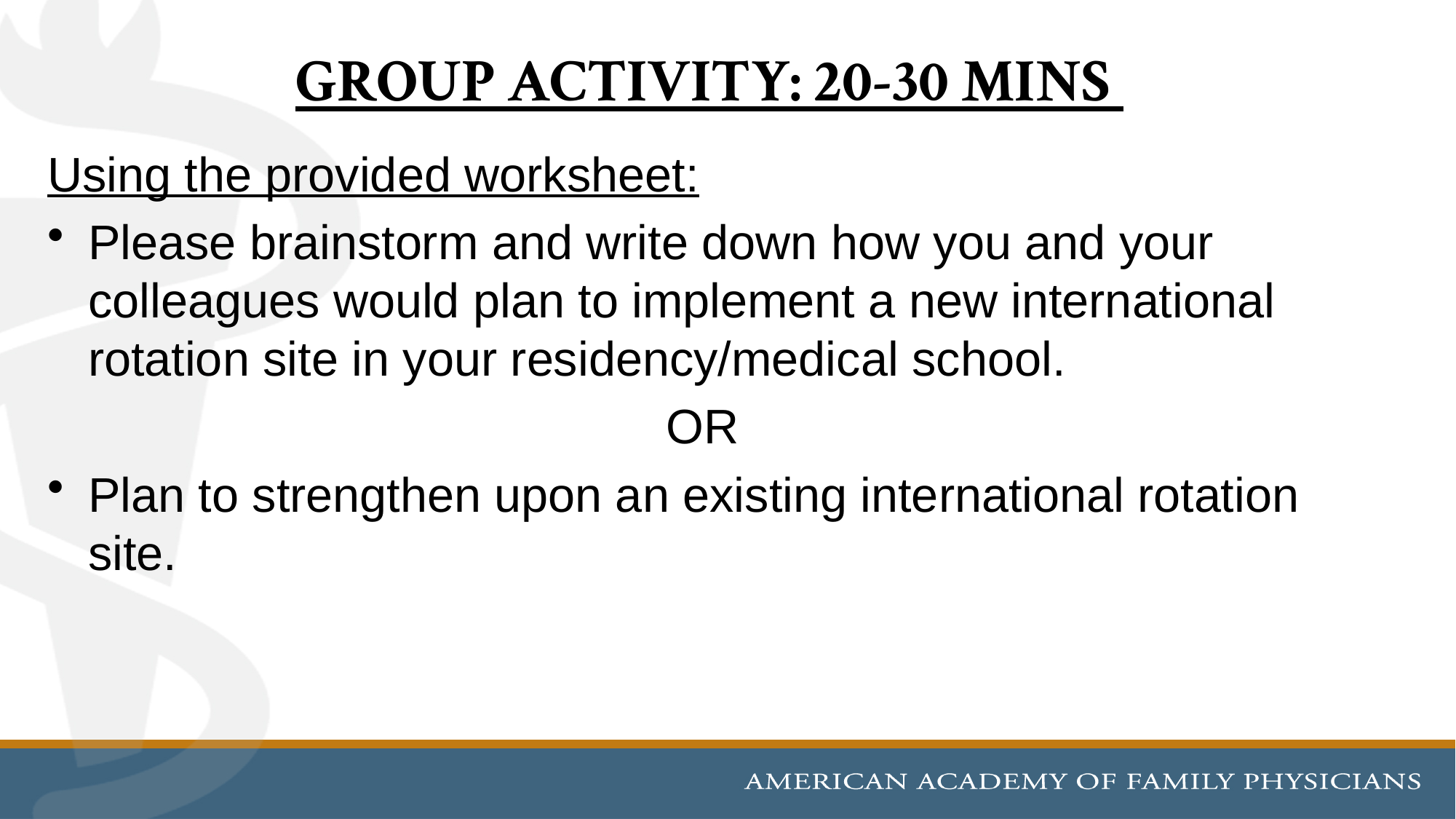

# GROUP ACTIVITY: 20-30 MINS
Using the provided worksheet:
Please brainstorm and write down how you and your colleagues would plan to implement a new international rotation site in your residency/medical school.
OR
Plan to strengthen upon an existing international rotation site.